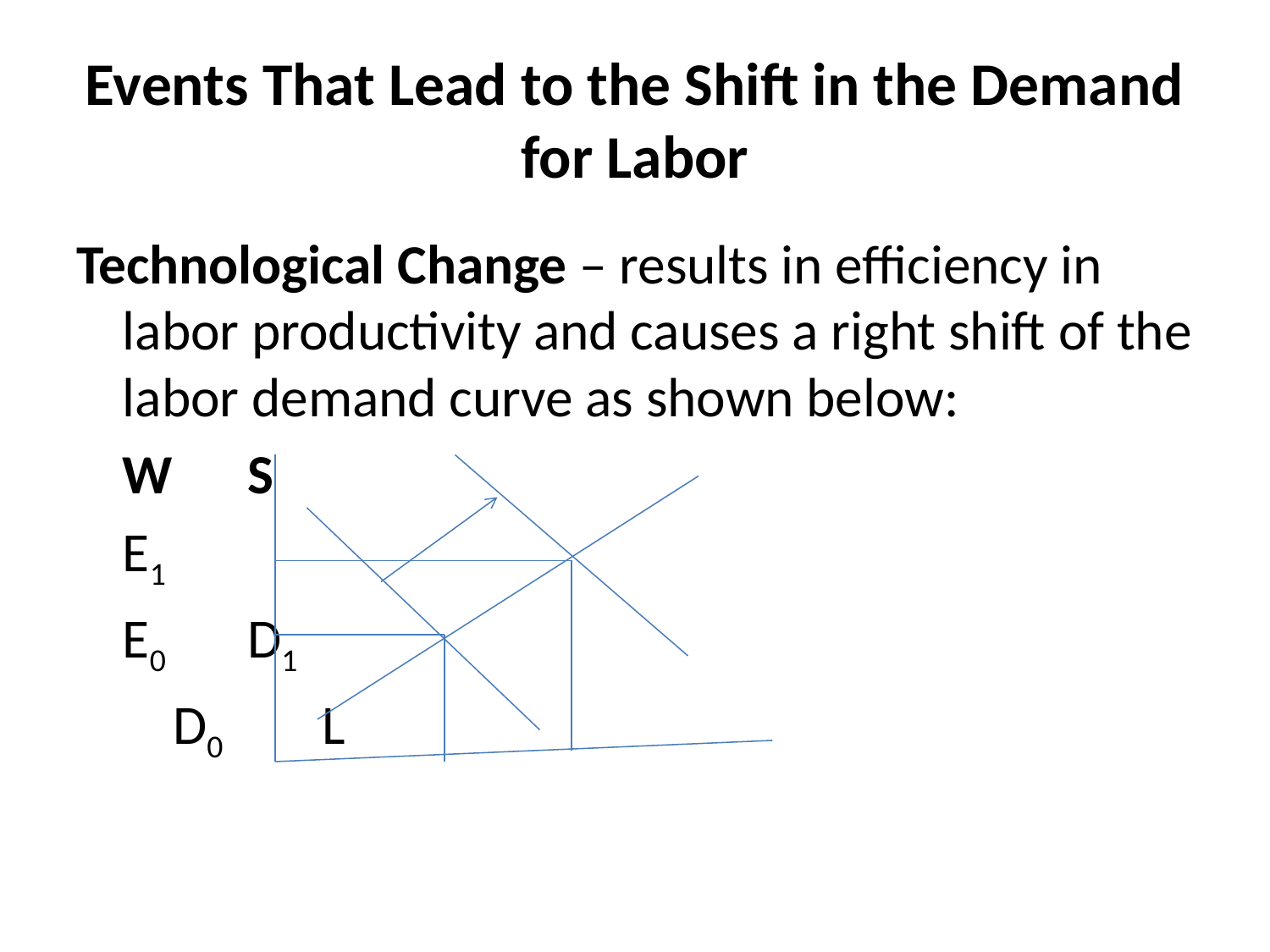

# Events That Lead to the Shift in the Demand for Labor
Technological Change – results in efficiency in labor productivity and causes a right shift of the labor demand curve as shown below:
		W				S
					E1
				E0		D1
				    D0		      L